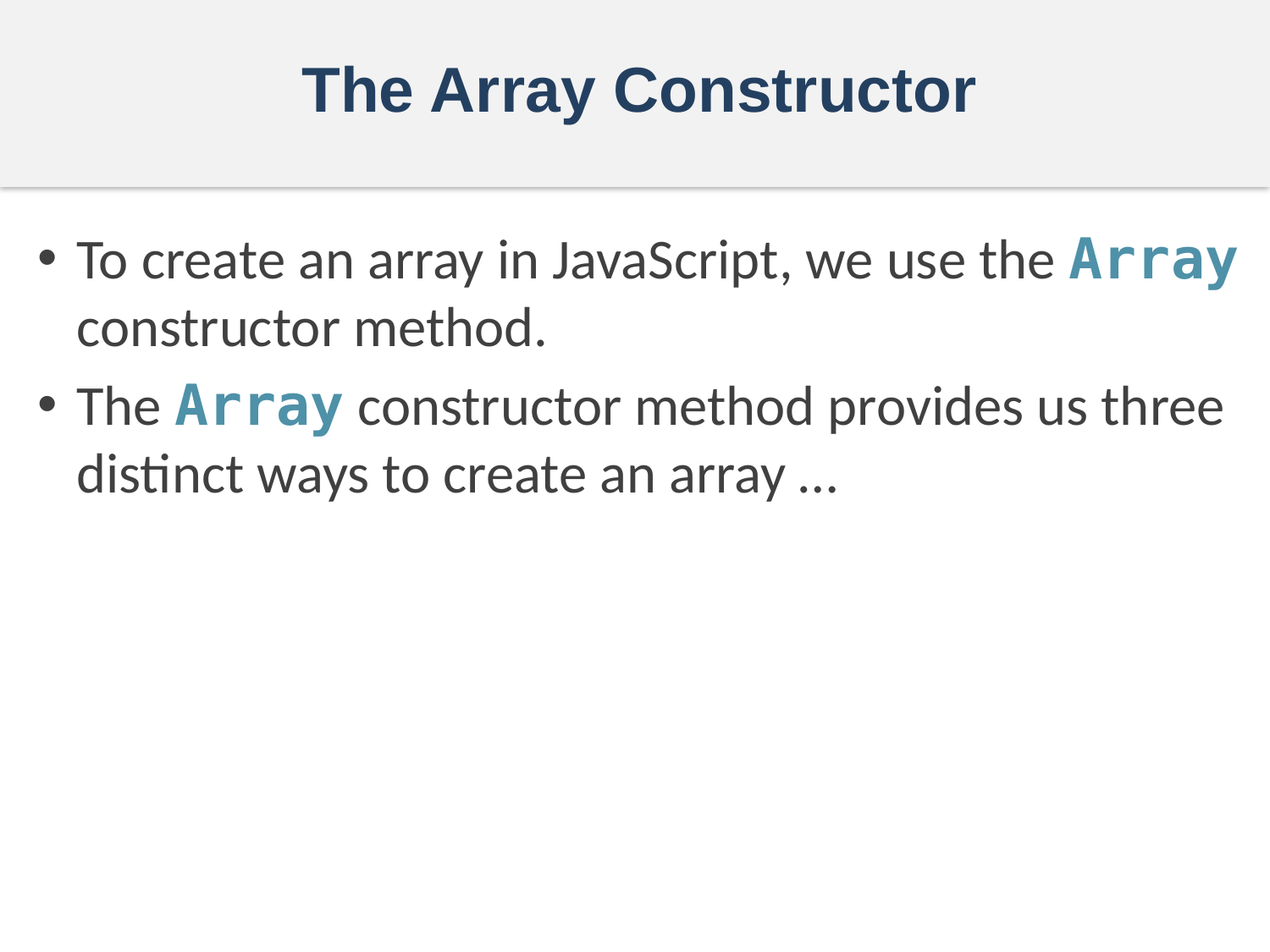

# The Array Constructor
To create an array in JavaScript, we use the Array constructor method.
The Array constructor method provides us three distinct ways to create an array …